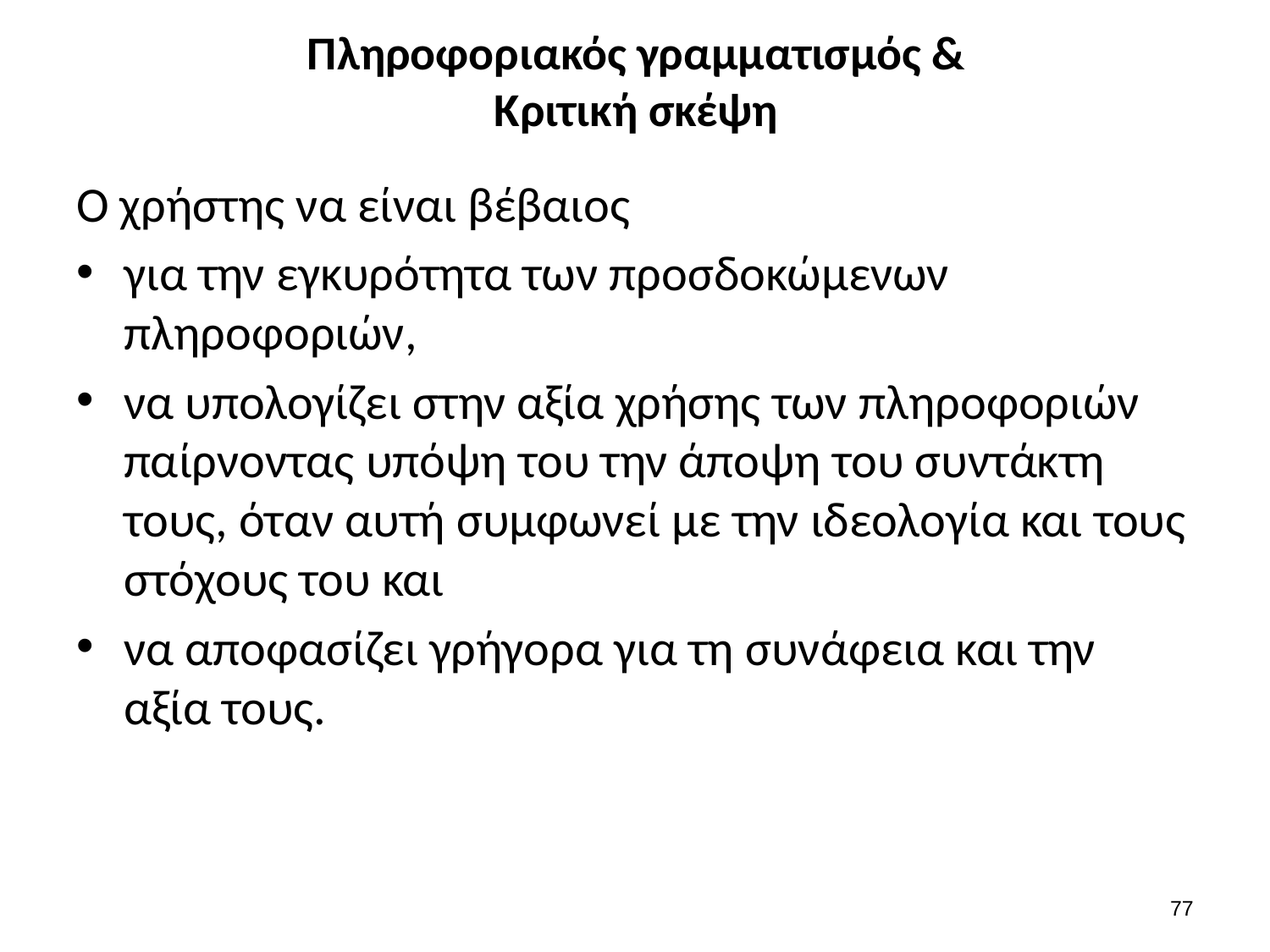

# Πληροφοριακός γραμματισμός & Κριτική σκέψη
Ο χρήστης να είναι βέβαιος
για την εγκυρότητα των προσδοκώμενων πληροφοριών,
να υπολογίζει στην αξία χρήσης των πληροφοριών παίρνοντας υπόψη του την άποψη του συντάκτη τους, όταν αυτή συμφωνεί με την ιδεολογία και τους στόχους του και
να αποφασίζει γρήγορα για τη συνάφεια και την αξία τους.
77